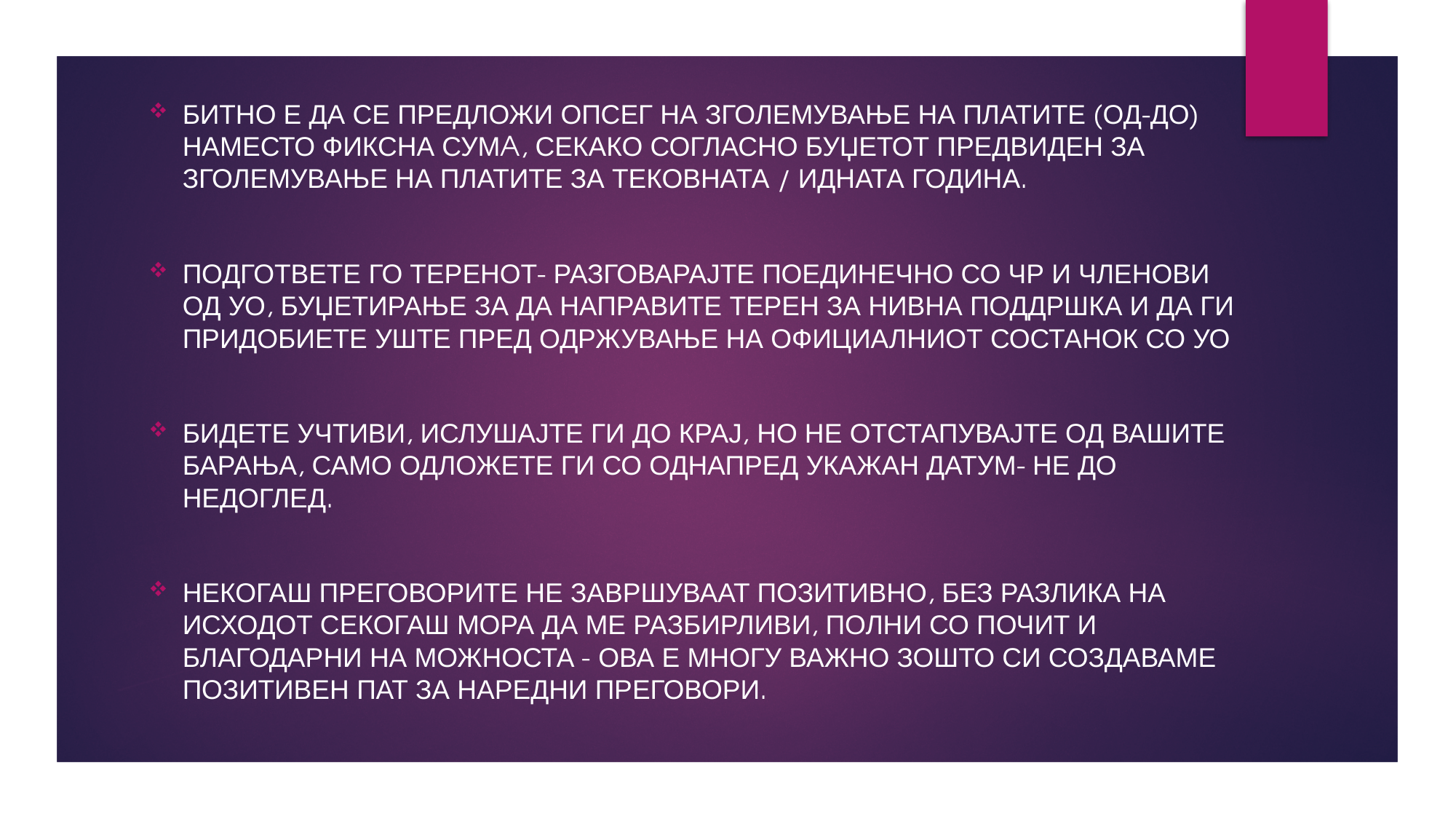

Битно е да се предложи опсег на зголемување на платите (од-до) наместо фиксна сумa, секако согласно буџетот предвиден за зголемување на платите за тековната / идната година.

Подгответе го теренот- разговарајте поединечно со ЧР и Членови од УО, Буџетирање за да направите терен за нивна поддршка и да ги придобиете уште пред одржување на официалниот состанок со УО

Бидете учтиви, ислушајте ги до крај, но не отстапувајте од вашите барања, само одложете ги со однапред укажан датум- не до недоглед.

Некогаш преговорите не завршуваат позитивно, без разлика на исходот секогаш мора да ме разбирливи, полни со почит и благодарни на можноста - ОВА Е МНОГУ ВАЖНО ЗОШТО СИ СОЗДАВАМЕ ПОЗИТИВЕН ПАТ ЗА НАРЕДНИ ПРЕГОВОРИ.